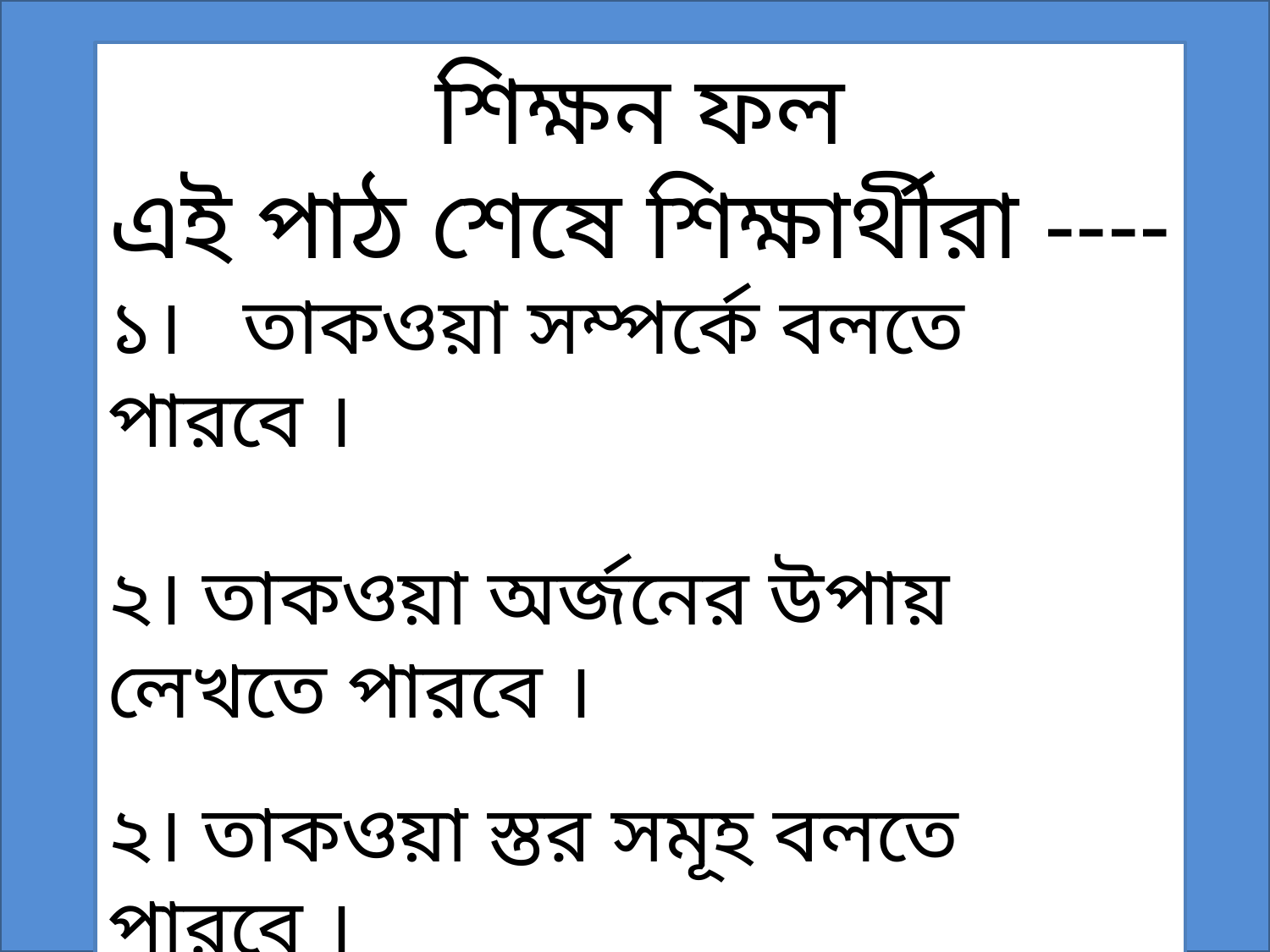

শিক্ষন ফল
এই পাঠ শেষে শিক্ষার্থীরা ----
১।   তাকওয়া সম্পর্কে বলতে পারবে ।

২। তাকওয়া অর্জনের উপায় লেখতে পারবে ।

২। তাকওয়া স্তর সমূহ বলতে পারবে ।